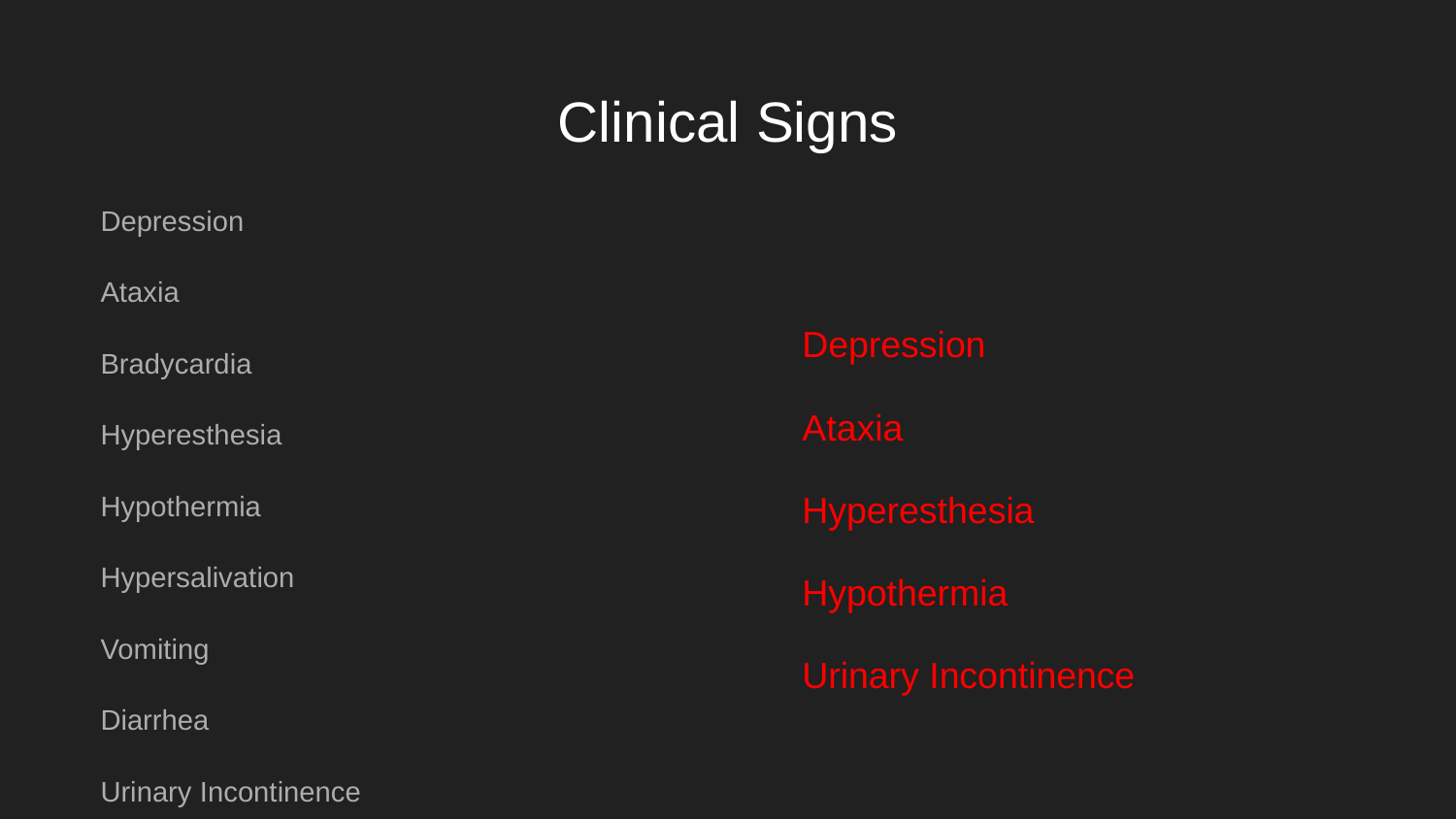

# Clinical Signs
Depression
Ataxia
Bradycardia
Hyperesthesia
Hypothermia
Hypersalivation
Vomiting
Diarrhea
Urinary Incontinence
Seizures
Coma
Depression
Ataxia
Hyperesthesia
Hypothermia
Urinary Incontinence